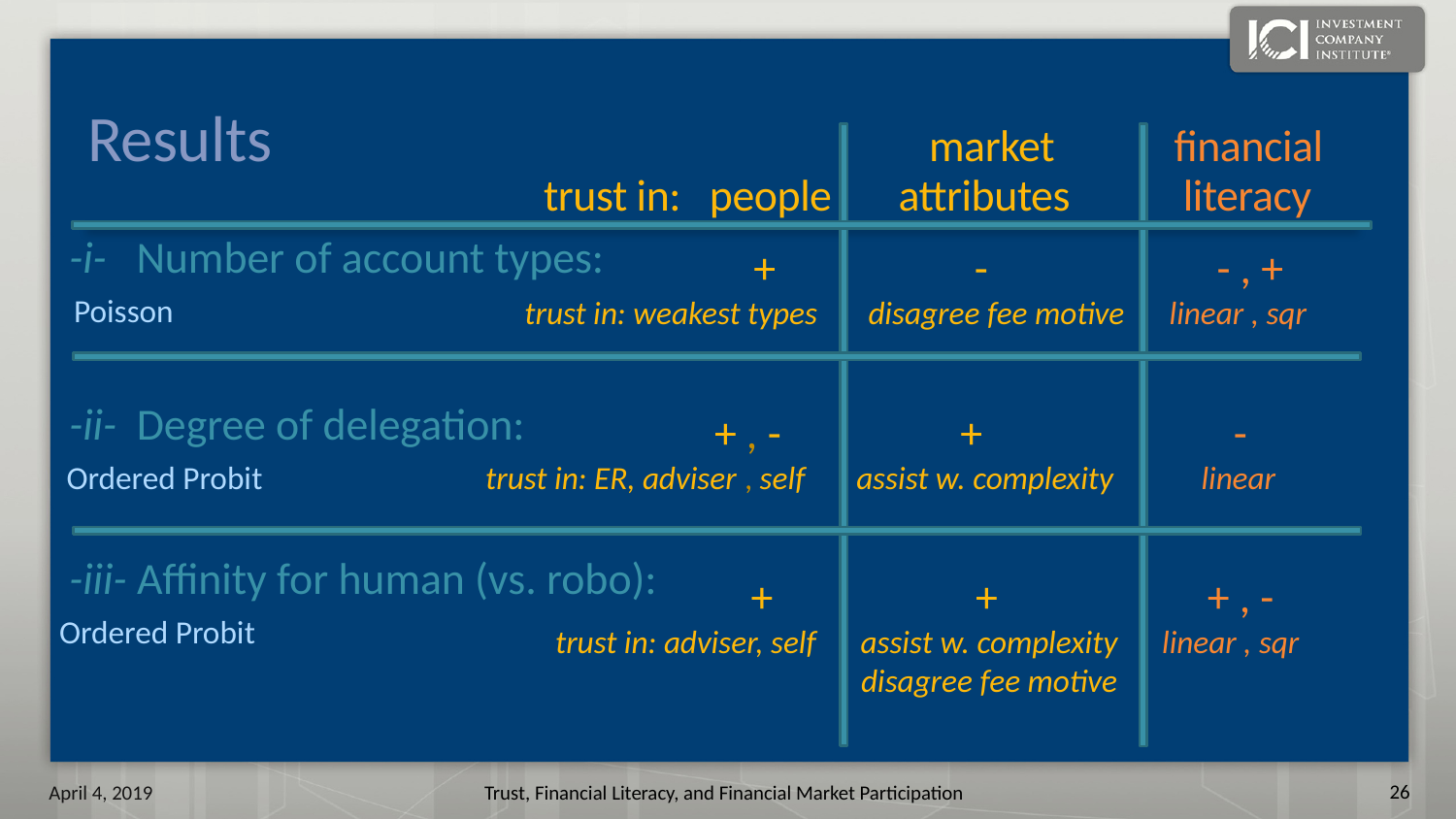

# Results         	   		        market	       financial trust in:   people       attributes	        literacy

                       +                    -                       - , +
trust in: weakest types       disagree fee motive      linear , sqr
 -i-   Number of account types:
  Poisson

 -ii-  Degree of delegation:
 Ordered Probit

 -iii- Affinity for human (vs. robo):
Ordered Probit

                       + , -                  +		  -
trust in: ER, adviser , self       assist w. complexity            linear
	     +	             +          	       + , -
trust in: adviser, self      assist w. complexity      linear , sqr
                                          disagree fee motive
26
April 4, 2019
Trust, Financial Literacy, and Financial Market Participation